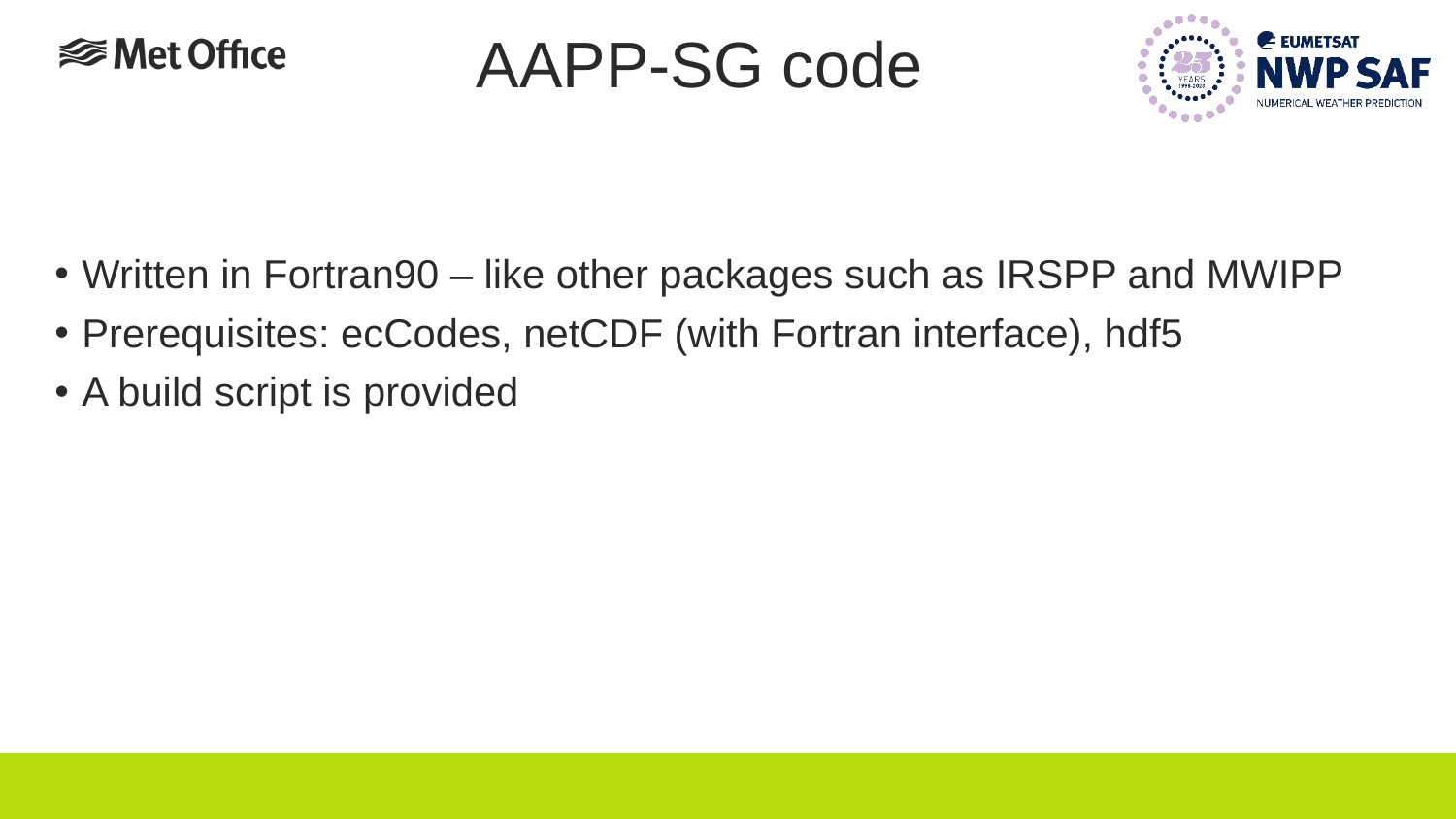

# AAPP-SG code
Written in Fortran90 – like other packages such as IRSPP and MWIPP
Prerequisites: ecCodes, netCDF (with Fortran interface), hdf5
A build script is provided